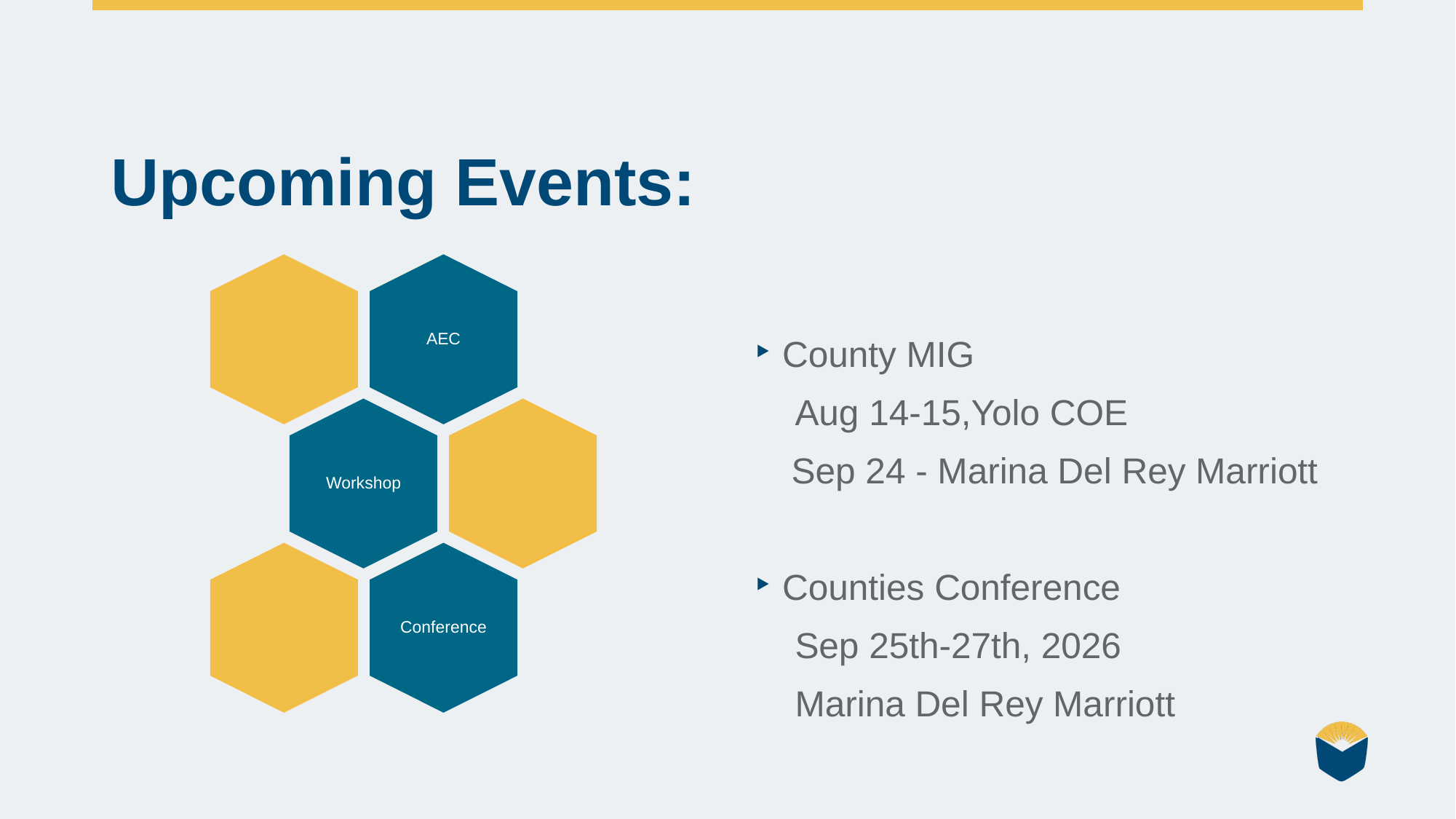

# Upcoming Events:

County MIG
    Aug 14-15,Yolo COE
 Sep 24 - Marina Del Rey Marriott

Counties Conference
    Sep 25th-27th, 2026
    Marina Del Rey Marriott

AEC

Workshop

Conference